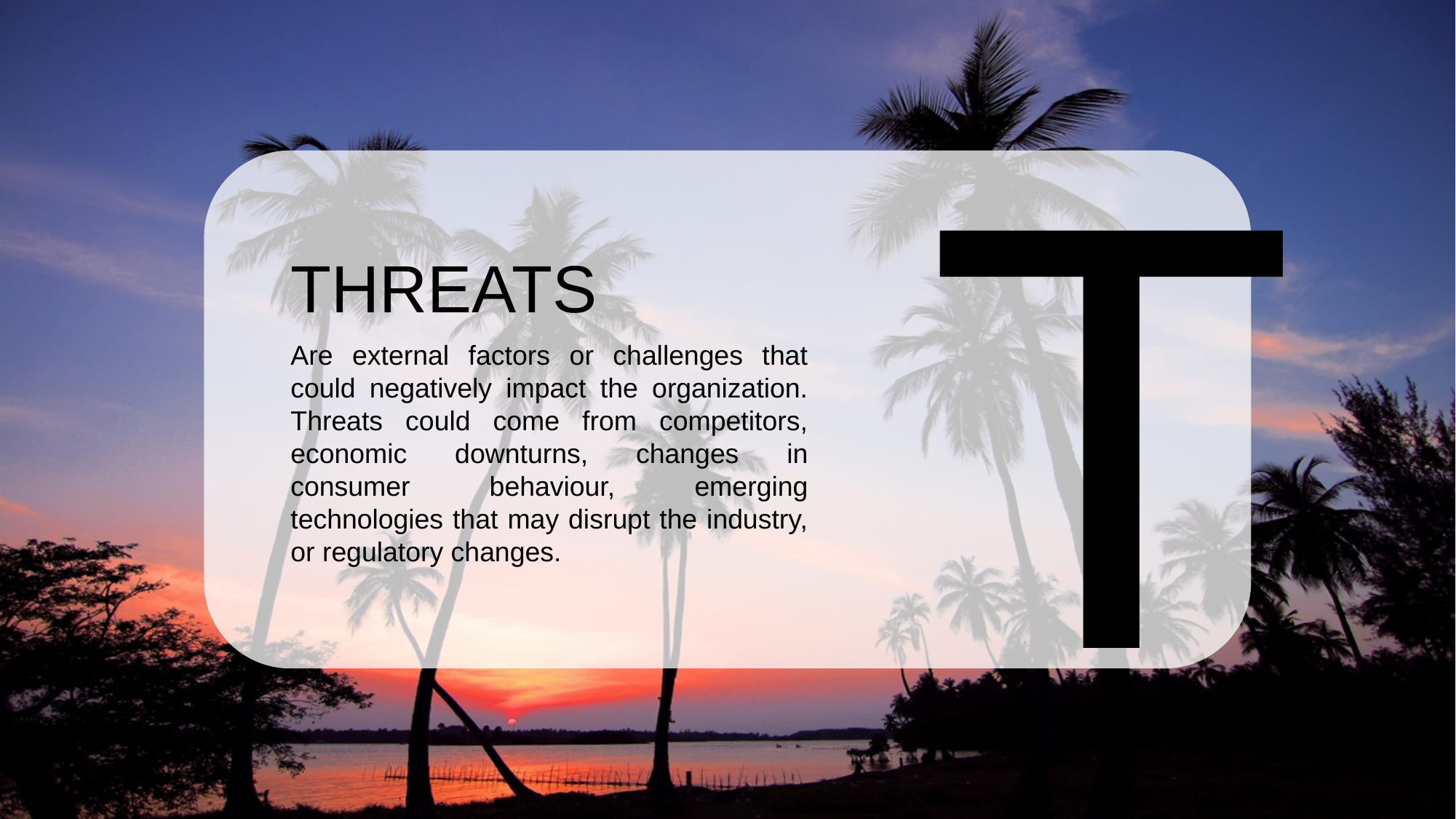

T

THREATS
Are external factors or challenges that could negatively impact the organization. Threats could come from competitors, economic downturns, changes in consumer behaviour, emerging technologies that may disrupt the industry, or regulatory changes.